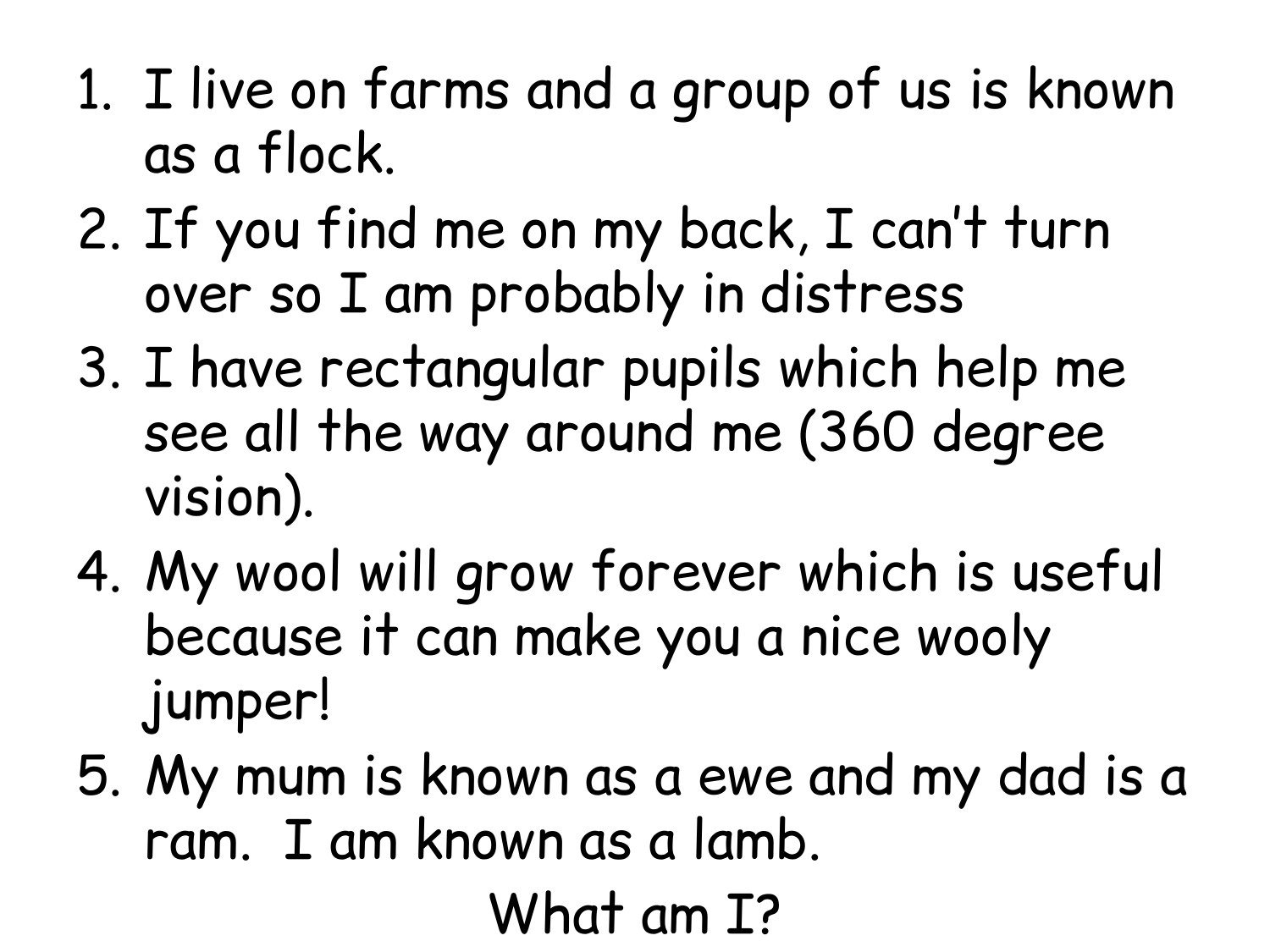

I live on farms and a group of us is known as a flock.
If you find me on my back, I can’t turn over so I am probably in distress
I have rectangular pupils which help me see all the way around me (360 degree vision).
My wool will grow forever which is useful because it can make you a nice wooly jumper!
My mum is known as a ewe and my dad is a ram.  I am known as a lamb.
What am I?